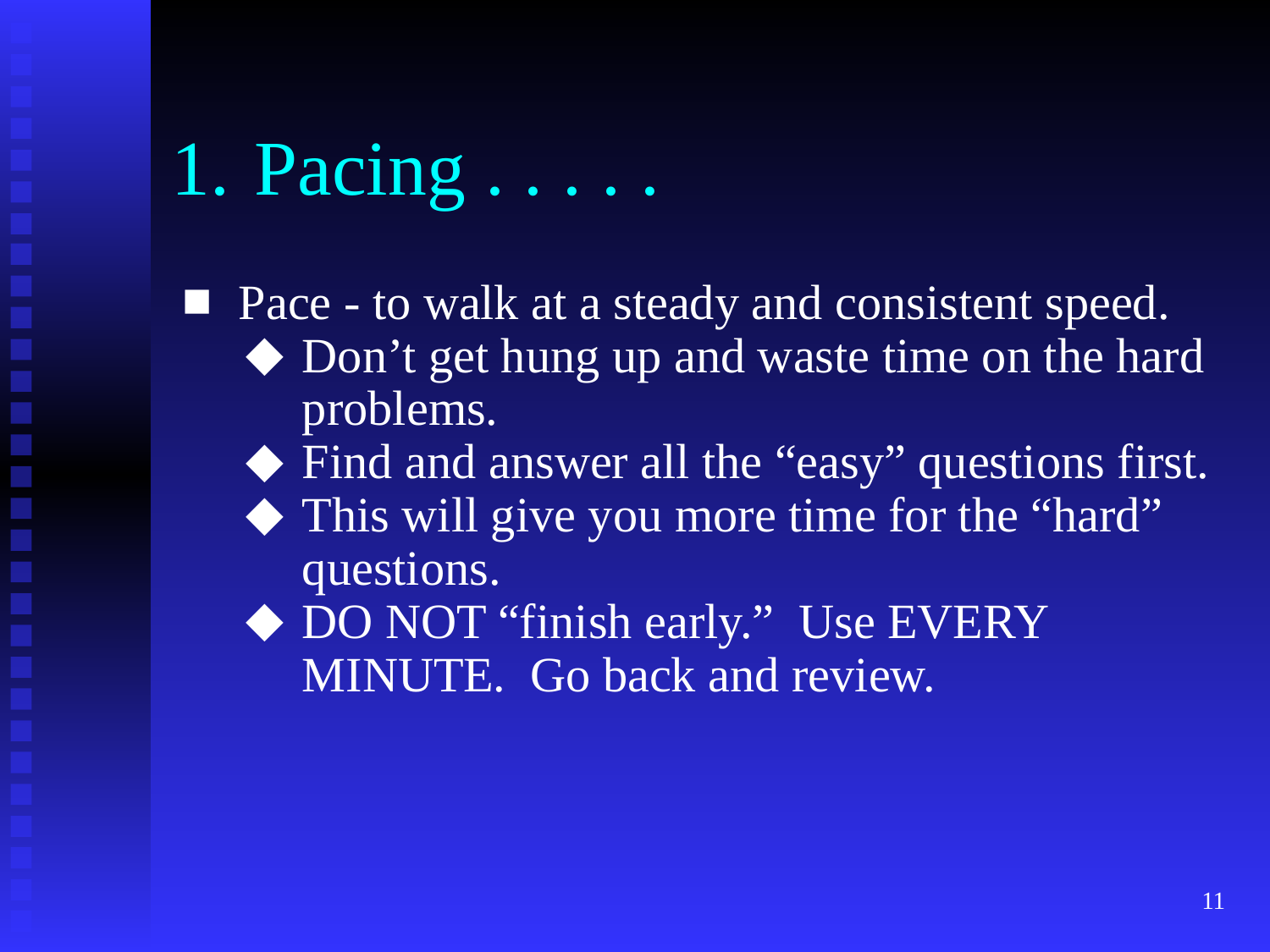

# Pacing . . . . .
Pace - to walk at a steady and consistent speed.
Don’t get hung up and waste time on the hard problems.
Find and answer all the “easy” questions first.
This will give you more time for the “hard” questions.
DO NOT “finish early.”  Use EVERY MINUTE.  Go back and review.

11